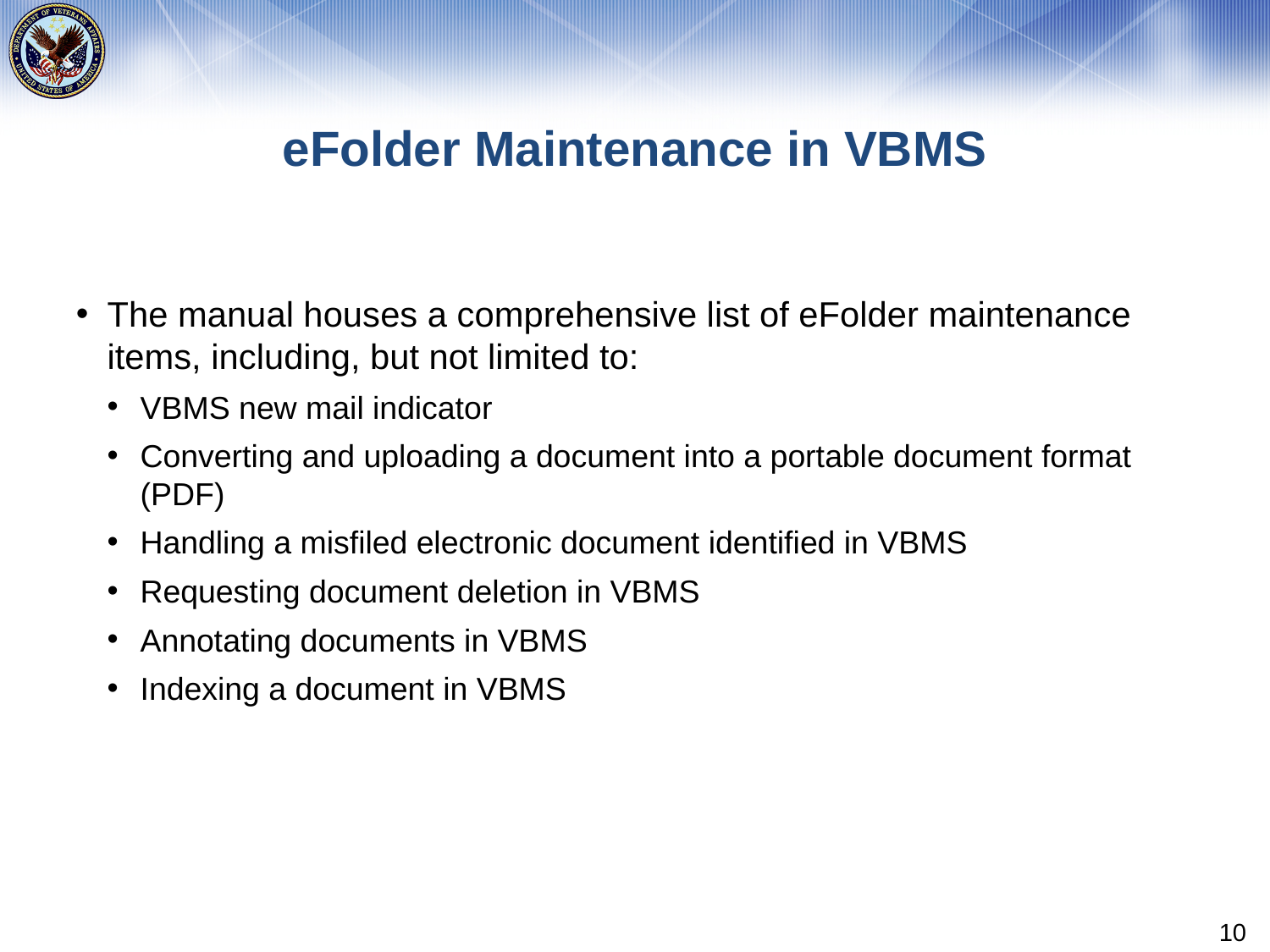

# eFolder Maintenance in VBMS
The manual houses a comprehensive list of eFolder maintenance items, including, but not limited to:
VBMS new mail indicator
Converting and uploading a document into a portable document format (PDF)
Handling a misfiled electronic document identified in VBMS
Requesting document deletion in VBMS
Annotating documents in VBMS
Indexing a document in VBMS
10